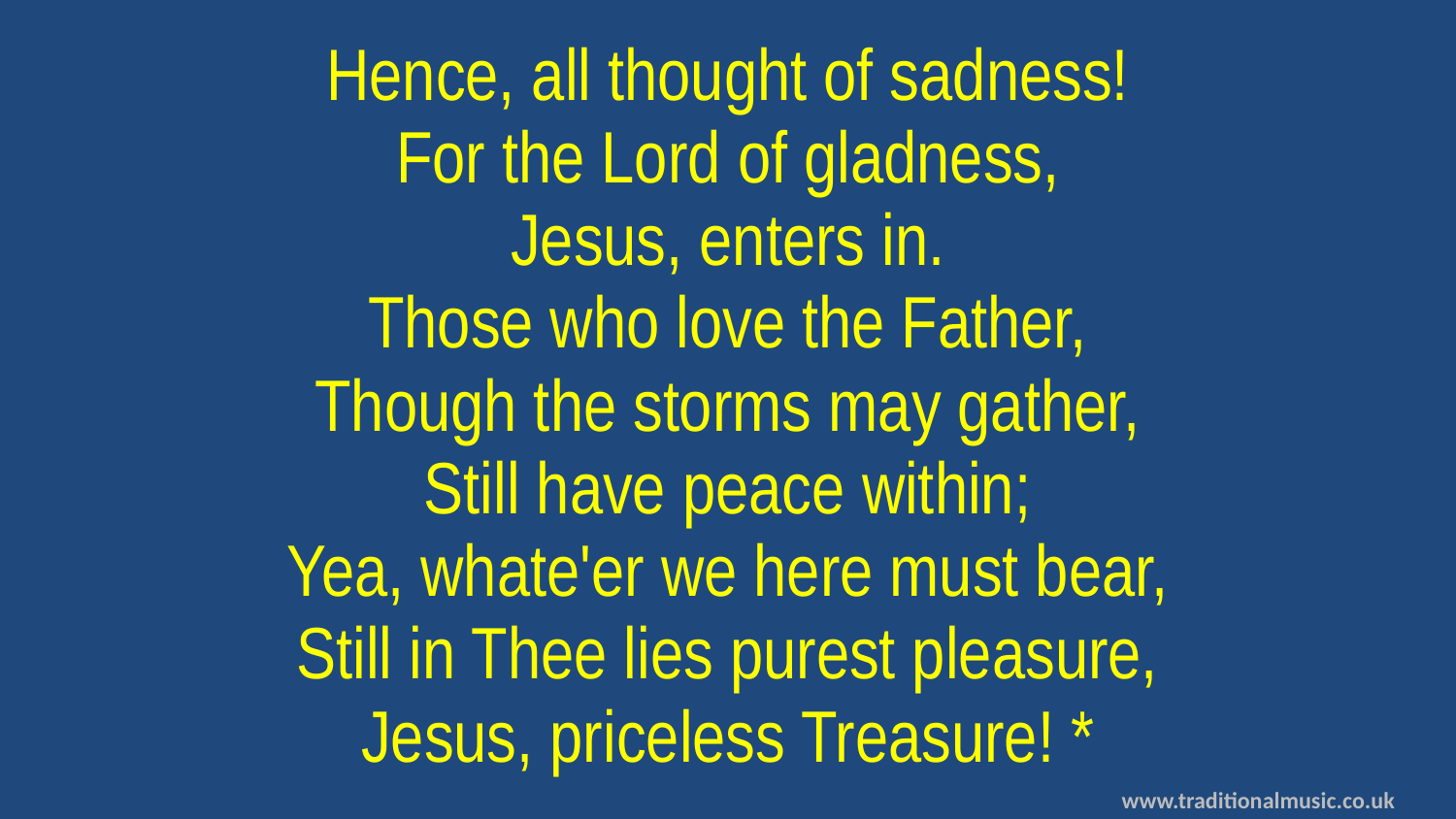

Hence, all thought of sadness!
For the Lord of gladness,
Jesus, enters in.
Those who love the Father,
Though the storms may gather,
Still have peace within;
Yea, whate'er we here must bear,
Still in Thee lies purest pleasure,
Jesus, priceless Treasure! *